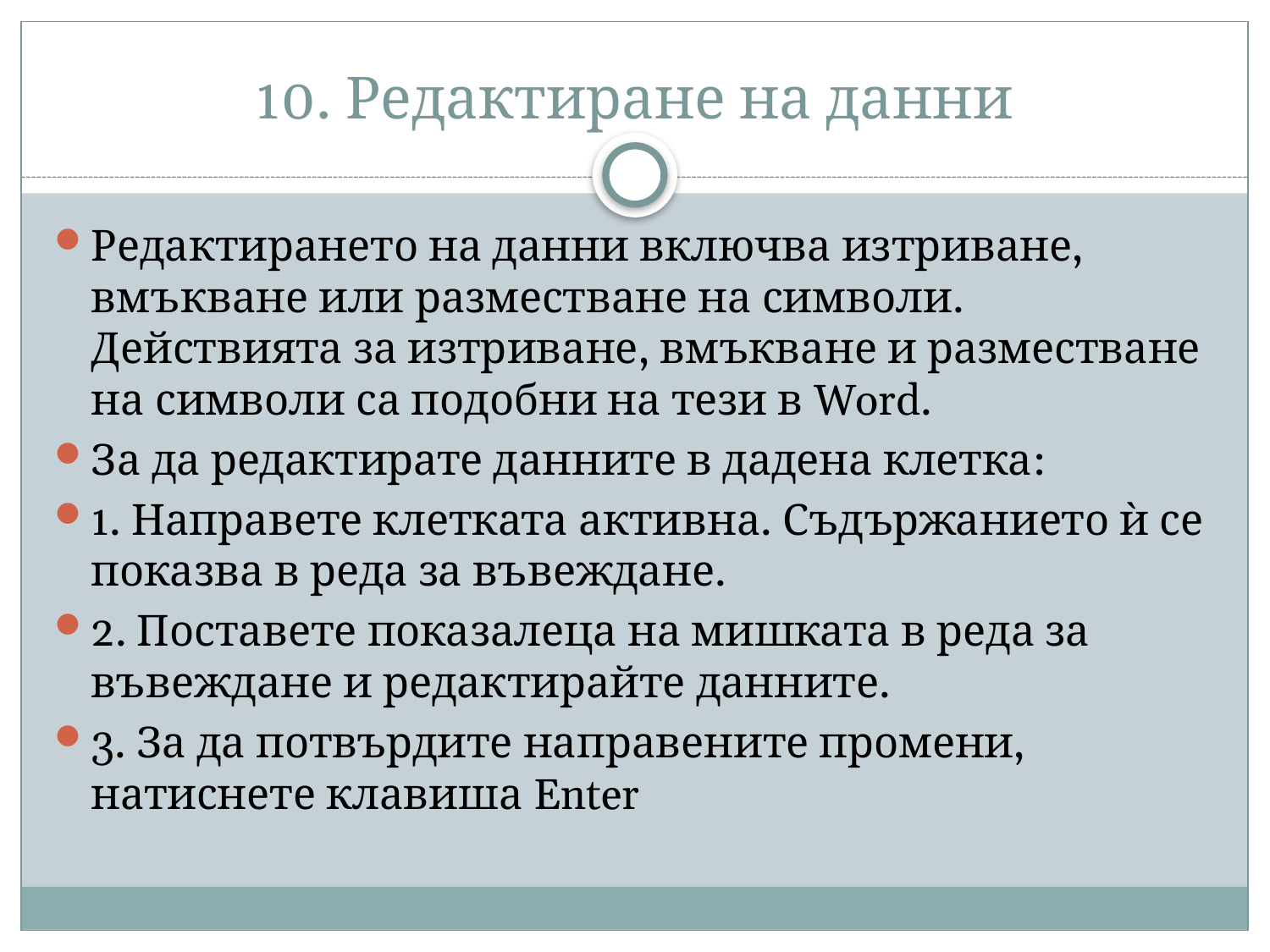

# 10. Редактиране на данни
Редактирането на данни включва изтриване, вмъкване или разместване на символи. Действията за изтриване, вмъкване и разместване на символи са подобни на тези в Word.
За да редактирате данните в дадена клетка:
1. Направете клетката активна. Съдържанието ѝ се показва в реда за въвеждане.
2. Поставете показалеца на мишката в реда за въвеждане и редактирайте данните.
3. За да потвърдите направените промени, натиснете клавиша Enter